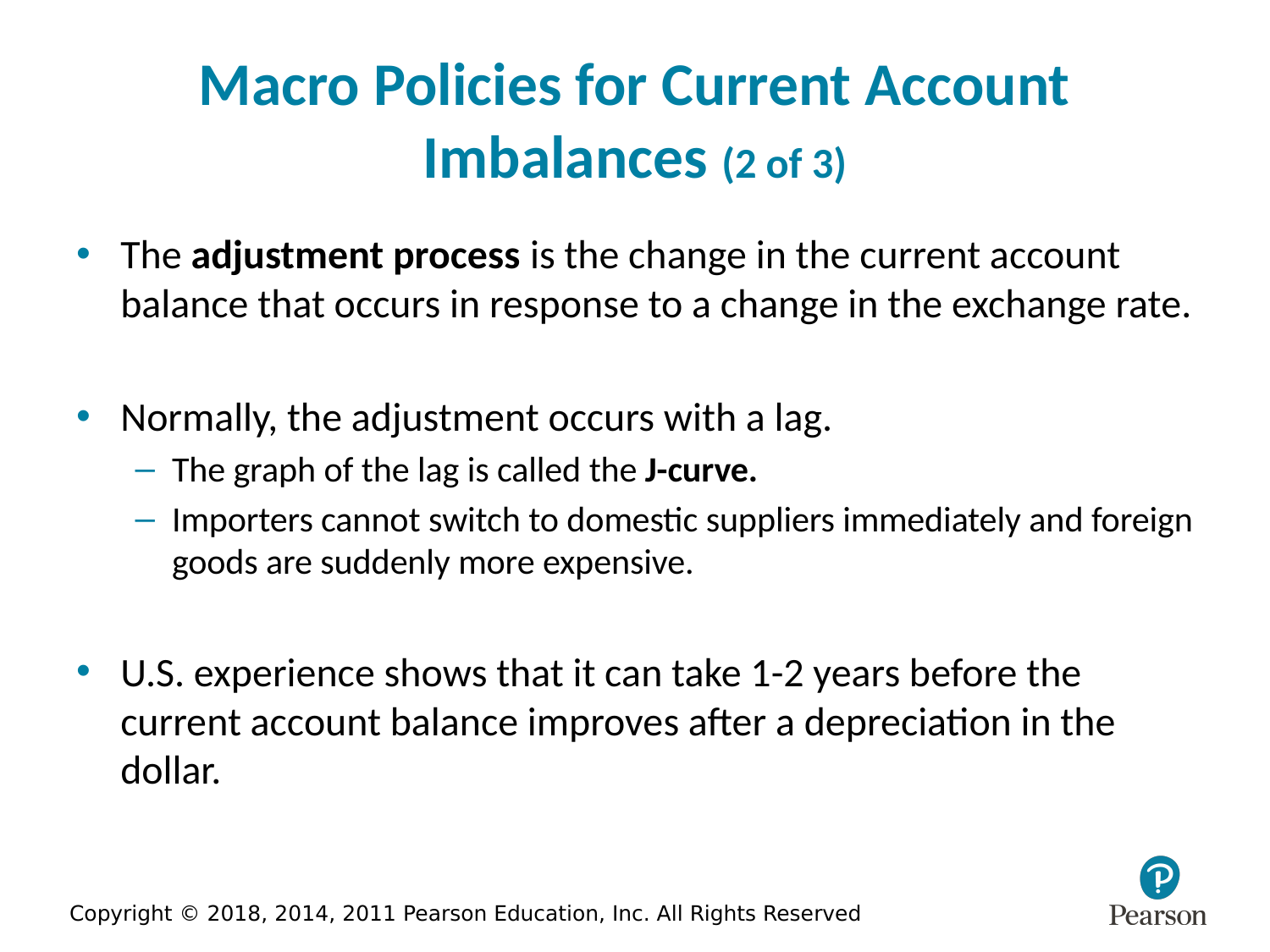

# Macro Policies for Current Account Imbalances (2 of 3)
The adjustment process is the change in the current account balance that occurs in response to a change in the exchange rate.

Normally, the adjustment occurs with a lag.
The graph of the lag is called the J-curve.
Importers cannot switch to domestic suppliers immediately and foreign goods are suddenly more expensive.

U.S. experience shows that it can take 1-2 years before the current account balance improves after a depreciation in the dollar.